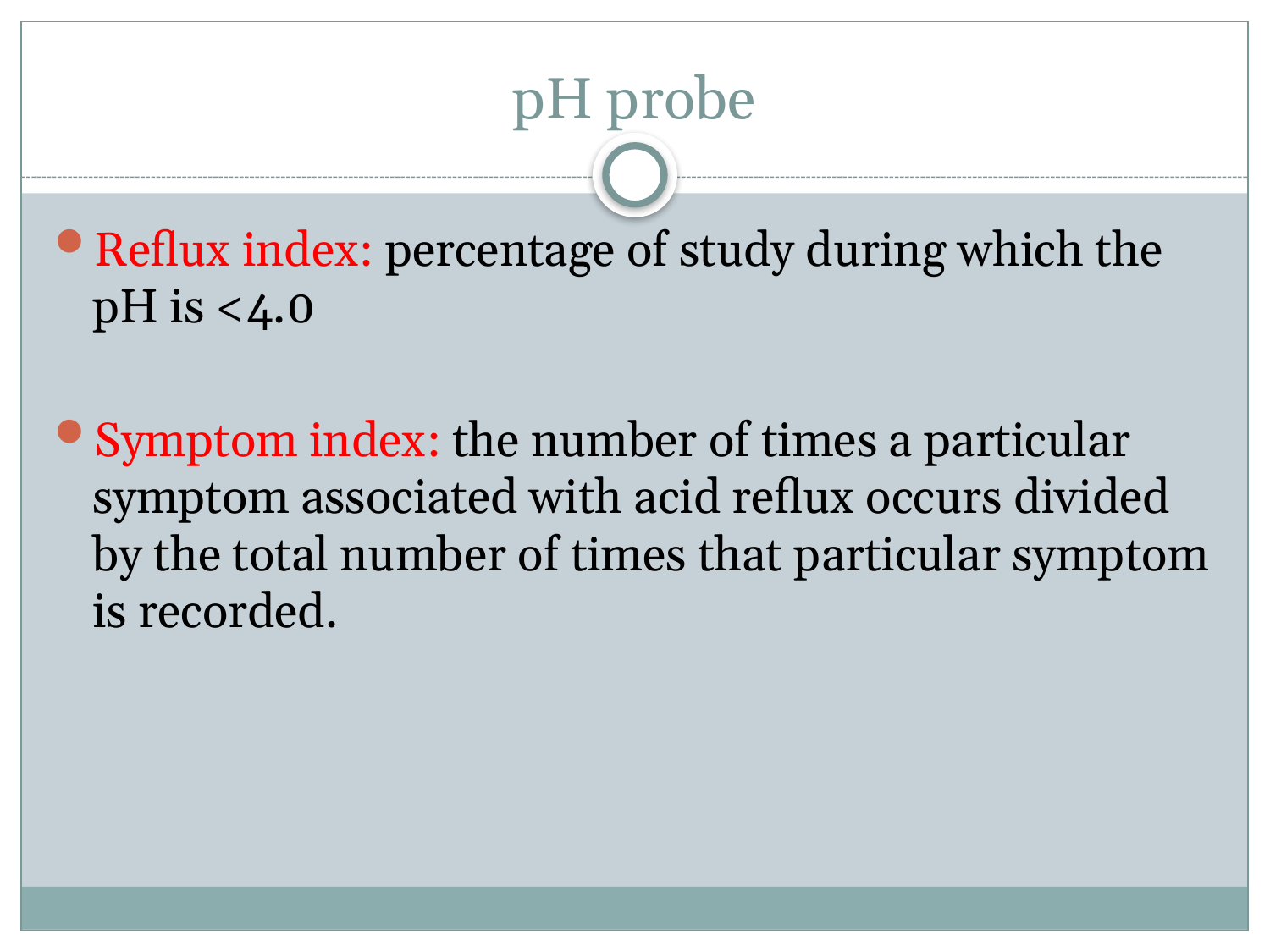

# pH probe
Reﬂux index: percentage of study during which the pH is <4.0

Symptom index: the number of times a particular symptom associated with acid reﬂux occurs divided by the total number of times that particular symptom is recorded.